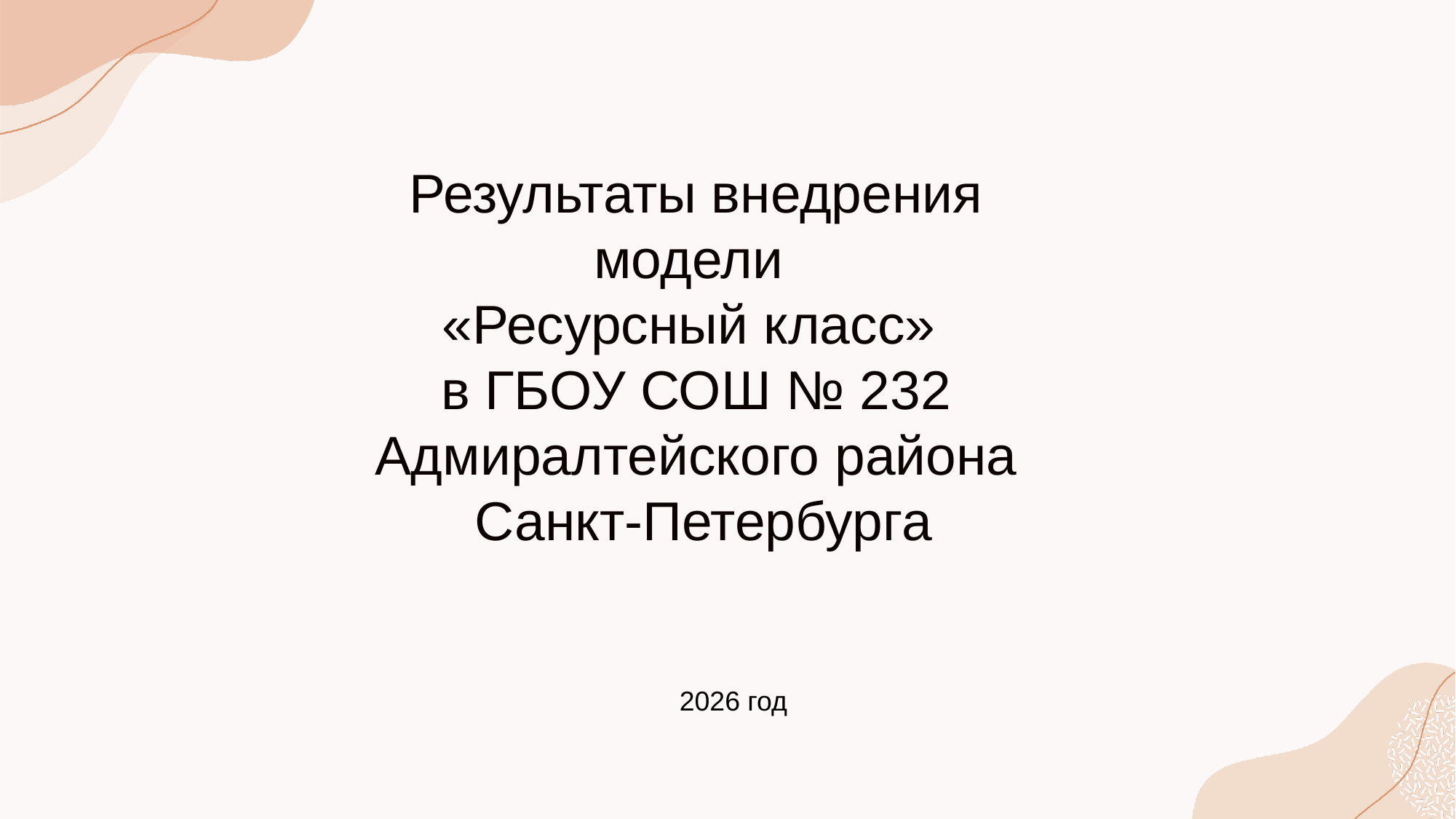

Результаты внедрения модели
«Ресурсный класс»
в ГБОУ СОШ № 232 Адмиралтейского района
 Санкт-Петербурга
2026 год